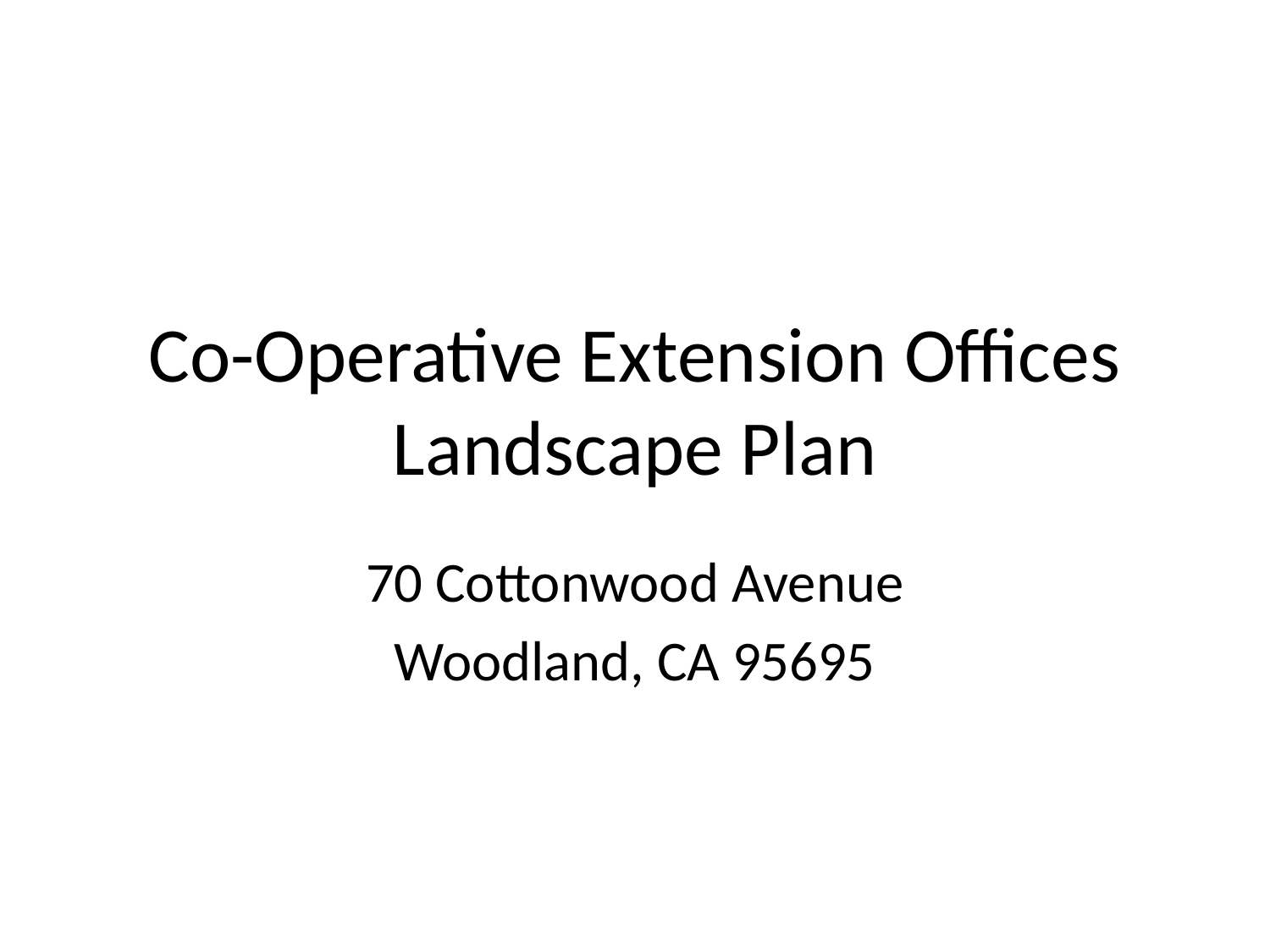

# Co-Operative Extension Offices Landscape Plan
70 Cottonwood Avenue
Woodland, CA 95695